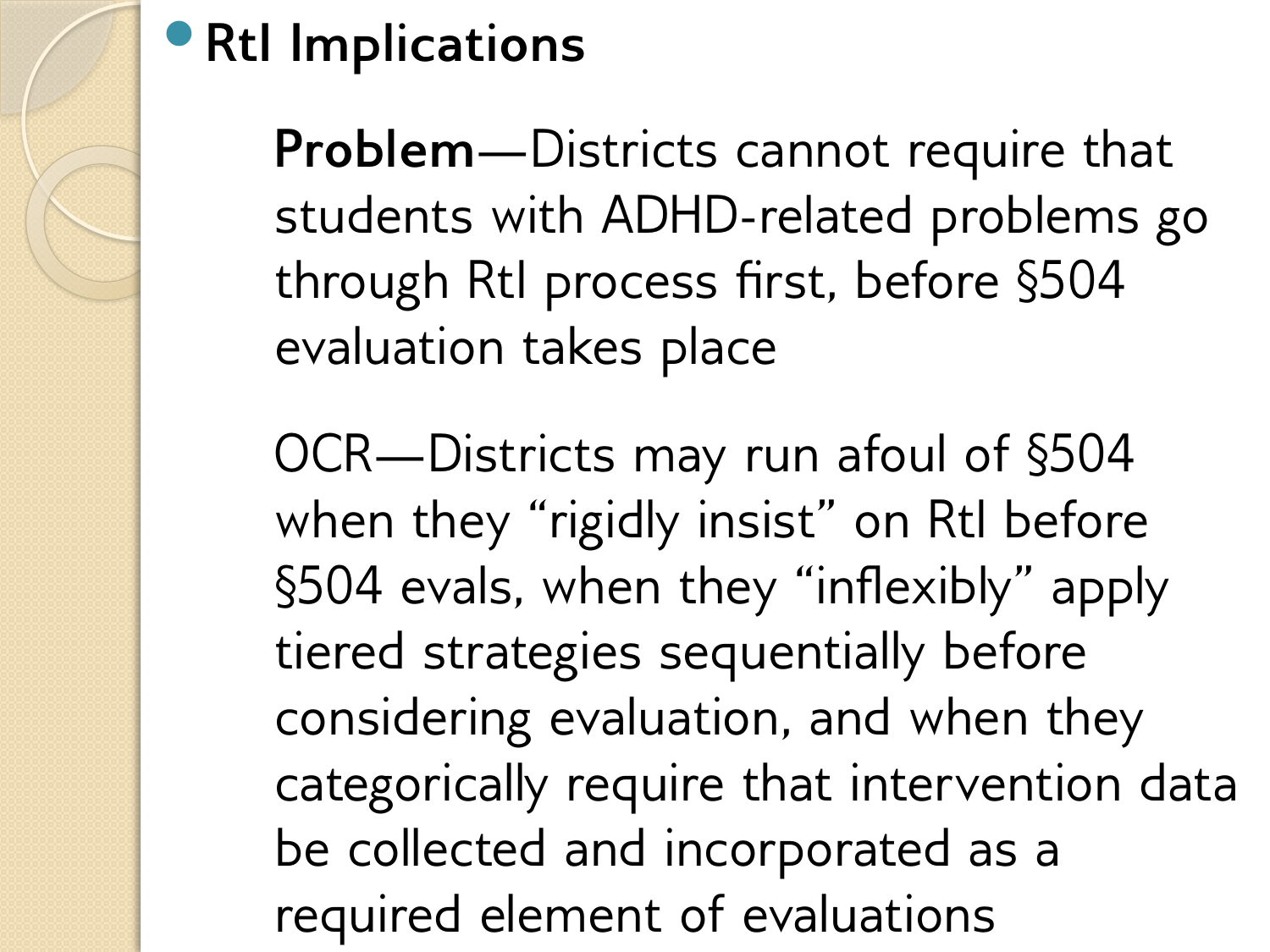

RtI Implications

Problem—Districts cannot require that students with ADHD-related problems go through RtI process first, before §504 evaluation takes place

OCR—Districts may run afoul of §504 when they “rigidly insist” on RtI before §504 evals, when they “inflexibly” apply tiered strategies sequentially before considering evaluation, and when they categorically require that intervention data be collected and incorporated as a required element of evaluations